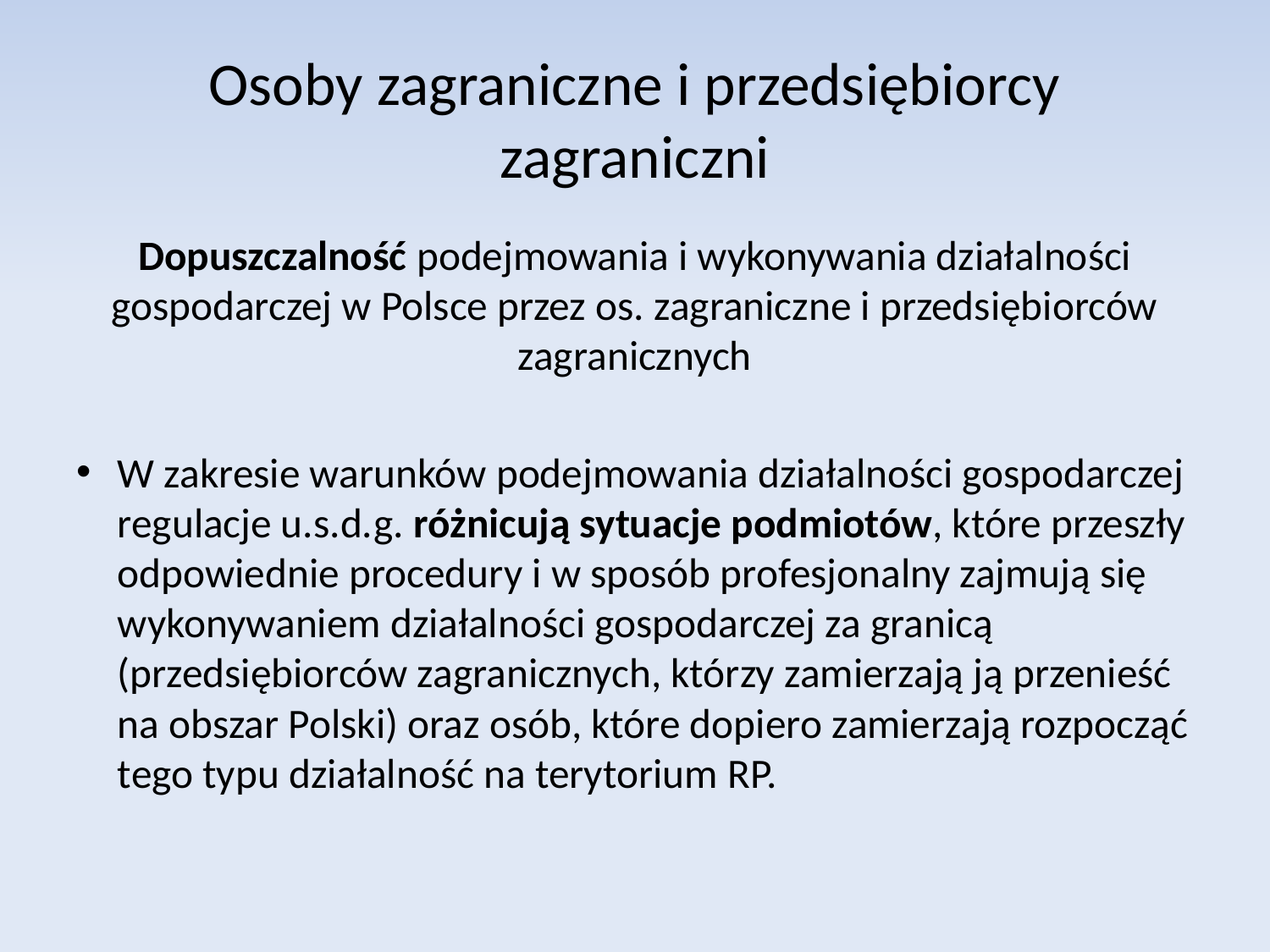

# Osoby zagraniczne i przedsiębiorcy zagraniczni
Dopuszczalność podejmowania i wykonywania działalności gospodarczej w Polsce przez os. zagraniczne i przedsiębiorców zagranicznych

W zakresie warunków podejmowania działalności gospodarczej regulacje u.s.d.g. różnicują sytuacje podmiotów, które przeszły odpowiednie procedury i w sposób profesjonalny zajmują się wykonywaniem działalności gospodarczej za granicą (przedsiębiorców zagranicznych, którzy zamierzają ją przenieść na obszar Polski) oraz osób, które dopiero zamierzają rozpocząć tego typu działalność na terytorium RP.